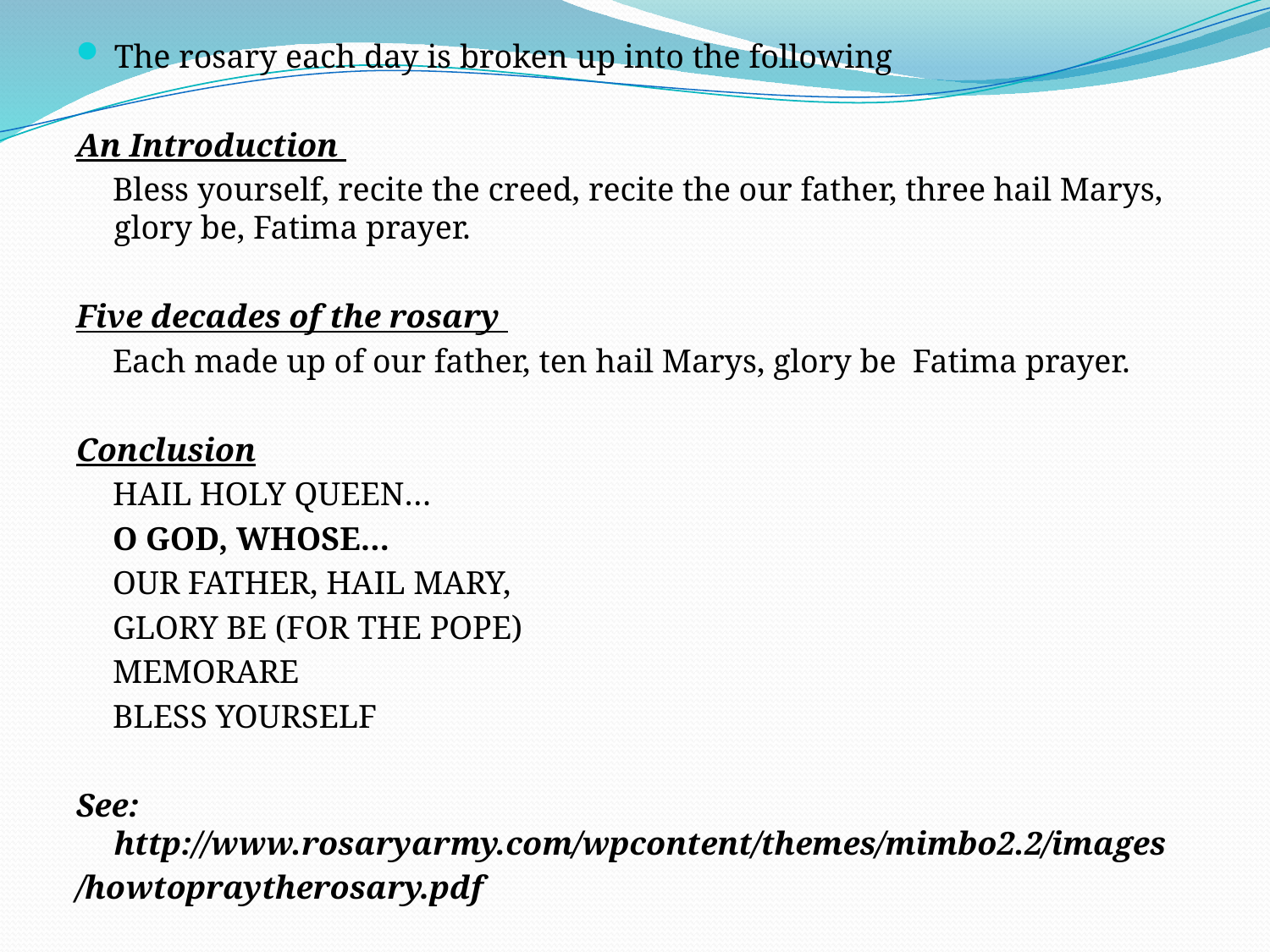

The rosary each day is broken up into the following

An Introduction
Bless yourself, recite the creed, recite the our father, three hail Marys, glory be, Fatima prayer.

Five decades of the rosary
Each made up of our father, ten hail Marys, glory be  Fatima prayer.

Conclusion
HAIL HOLY QUEEN…
O GOD, WHOSE…
OUR FATHER, HAIL MARY,
GLORY BE (FOR THE POPE)
MEMORARE
BLESS YOURSELF

See: http://www.rosaryarmy.com/wpcontent/themes/mimbo2.2/images
/howtopraytherosary.pdf